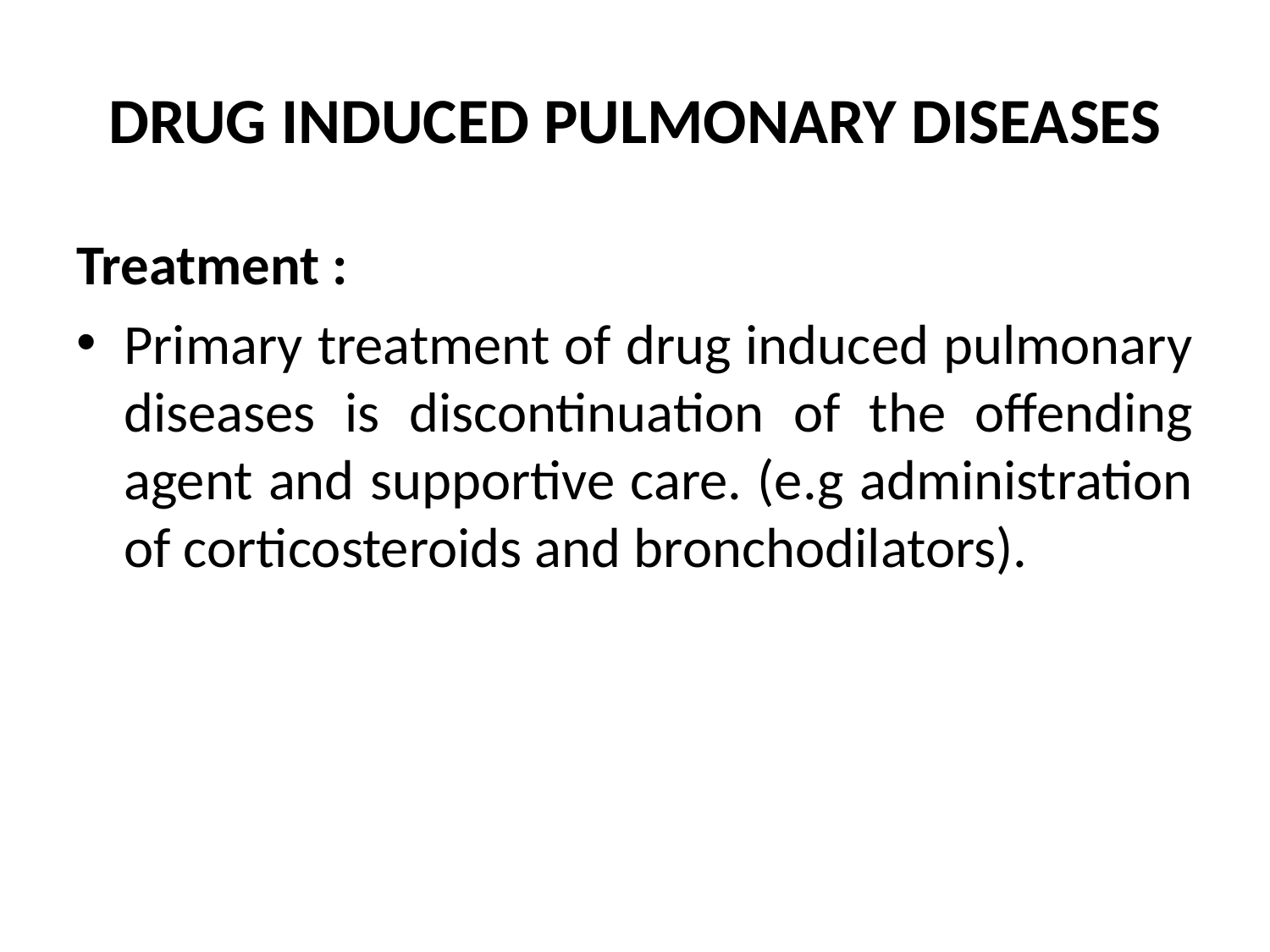

# DRUG INDUCED PULMONARY DISEASES
Treatment :
Primary treatment of drug induced pulmonary diseases is discontinuation of the offending agent and supportive care. (e.g administration of corticosteroids and bronchodilators).